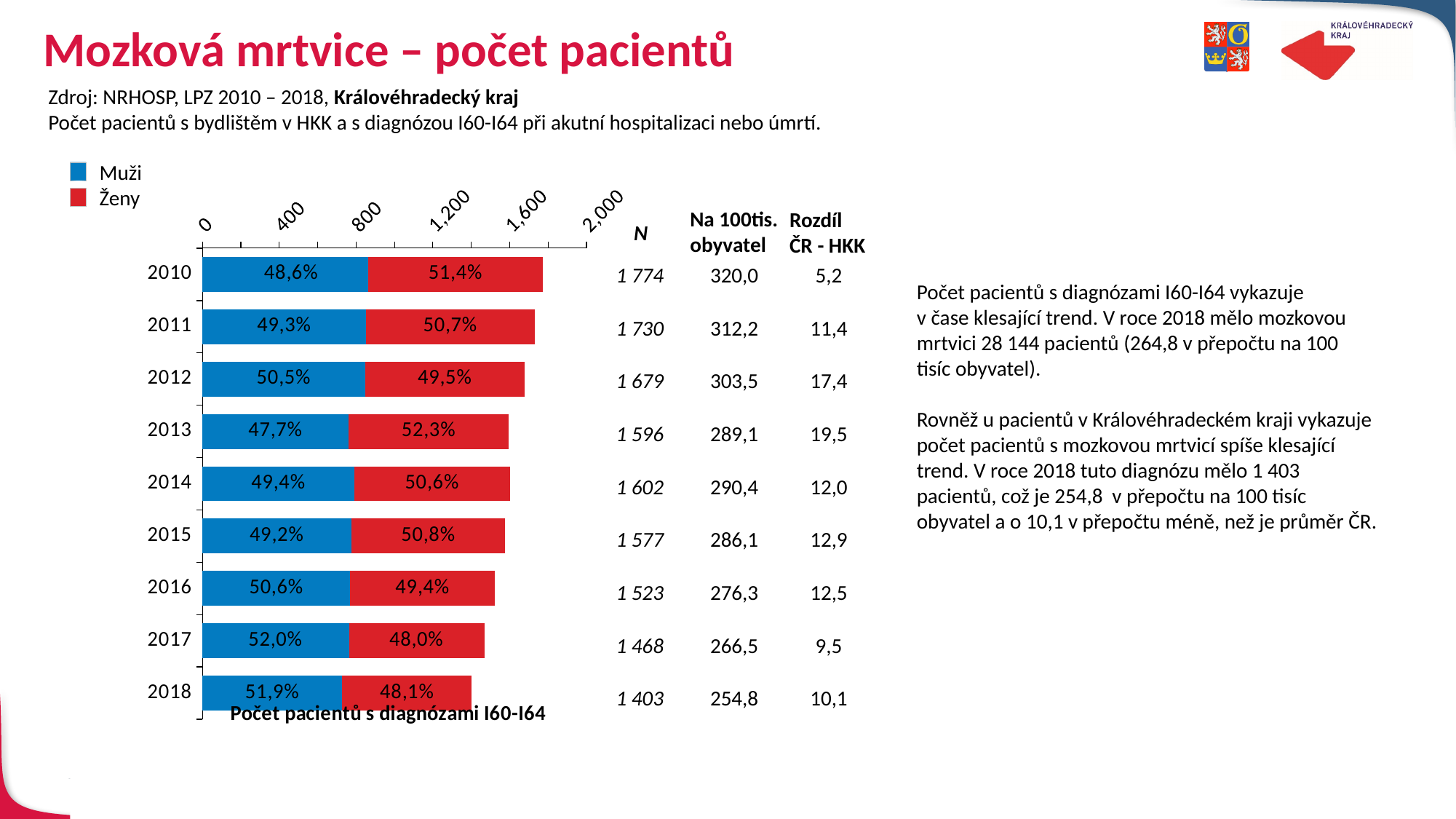

# Mozková mrtvice – počet pacientů
Zdroj: NRHOSP, LPZ 2010 – 2018, Královéhradecký kraj
Počet pacientů s bydlištěm v HKK a s diagnózou I60-I64 při akutní hospitalizaci nebo úmrtí.

### Chart

| Category | Muži | Ženy |
|---|---|---|
| 2010 | 863.0 | 911.0 |
| 2011 | 853.0 | 877.0 |
| 2012 | 848.0 | 831.0 |
| 2013 | 761.0 | 835.0 |
| 2014 | 792.0 | 810.0 |
| 2015 | 776.0 | 801.0 |
| 2016 | 770.0 | 753.0 |
| 2017 | 763.0 | 705.0 |
| 2018 | 728.0 | 675.0 |
Muži
Ženy

Na 100tis. obyvatel
Rozdíl
ČR - HKK
N
| 1 774 | 320,0 | 5,2 |
| --- | --- | --- |
| 1 730 | 312,2 | 11,4 |
| 1 679 | 303,5 | 17,4 |
| 1 596 | 289,1 | 19,5 |
| 1 602 | 290,4 | 12,0 |
| 1 577 | 286,1 | 12,9 |
| 1 523 | 276,3 | 12,5 |
| 1 468 | 266,5 | 9,5 |
| 1 403 | 254,8 | 10,1 |
Počet pacientů s diagnózami I60-I64 vykazuje
v čase klesající trend. V roce 2018 mělo mozkovou
mrtvici 28 144 pacientů (264,8 v přepočtu na 100
tisíc obyvatel).

Rovněž u pacientů v Královéhradeckém kraji vykazuje
počet pacientů s mozkovou mrtvicí spíše klesající
trend. V roce 2018 tuto diagnózu mělo 1 403
pacientů, což je 254,8  v přepočtu na 100 tisíc
obyvatel a o 10,1 v přepočtu méně, než je průměr ČR.